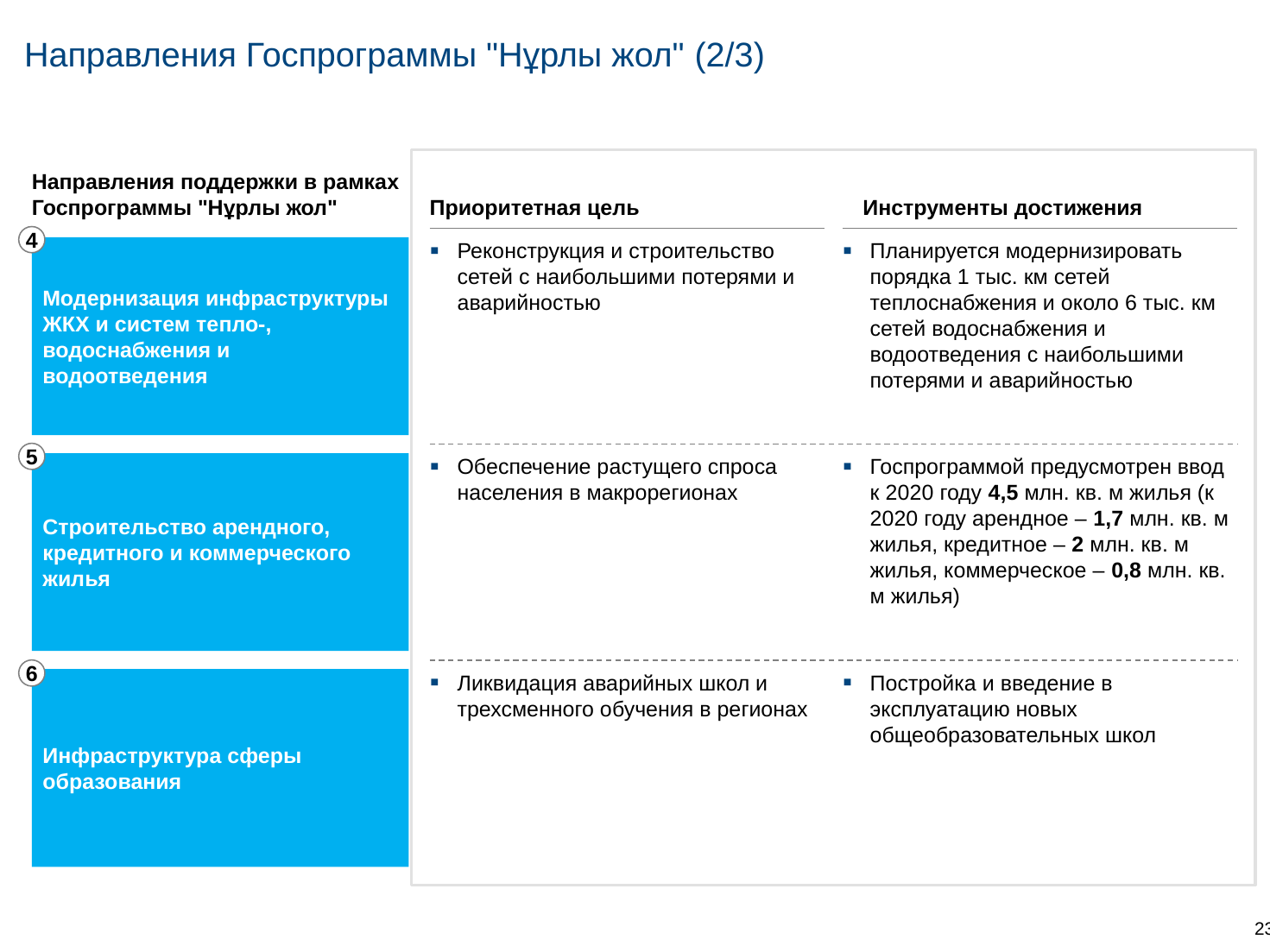

# Направления Госпрограммы "Нұрлы жол" (2/3)

Направления поддержки в рамках Госпрограммы "Нұрлы жол"
Приоритетная цель
Инструменты достижения
4

Реконструкция и строительство сетей с наибольшими потерями и аварийностью
Планируется модернизировать порядка 1 тыс. км сетей теплоснабжения и около 6 тыс. км сетей водоснабжения и водоотведения с наибольшими потерями и аварийностью
Модернизация инфраструктуры ЖКХ и систем тепло-, водоснабжения и водоотведения
5
Строительство арендного, кредитного и коммерческого жилья
Обеспечение растущего спроса населения в макрорегионах
Госпрограммой предусмотрен ввод к 2020 году 4,5 млн. кв. м жилья (к 2020 году арендное – 1,7 млн. кв. м жилья, кредитное – 2 млн. кв. м жилья, коммерческое – 0,8 млн. кв. м жилья)
6
Инфраструктура сферы образования
Ликвидация аварийных школ и трехсменного обучения в регионах
Постройка и введение в эксплуатацию новых общеобразовательных школ